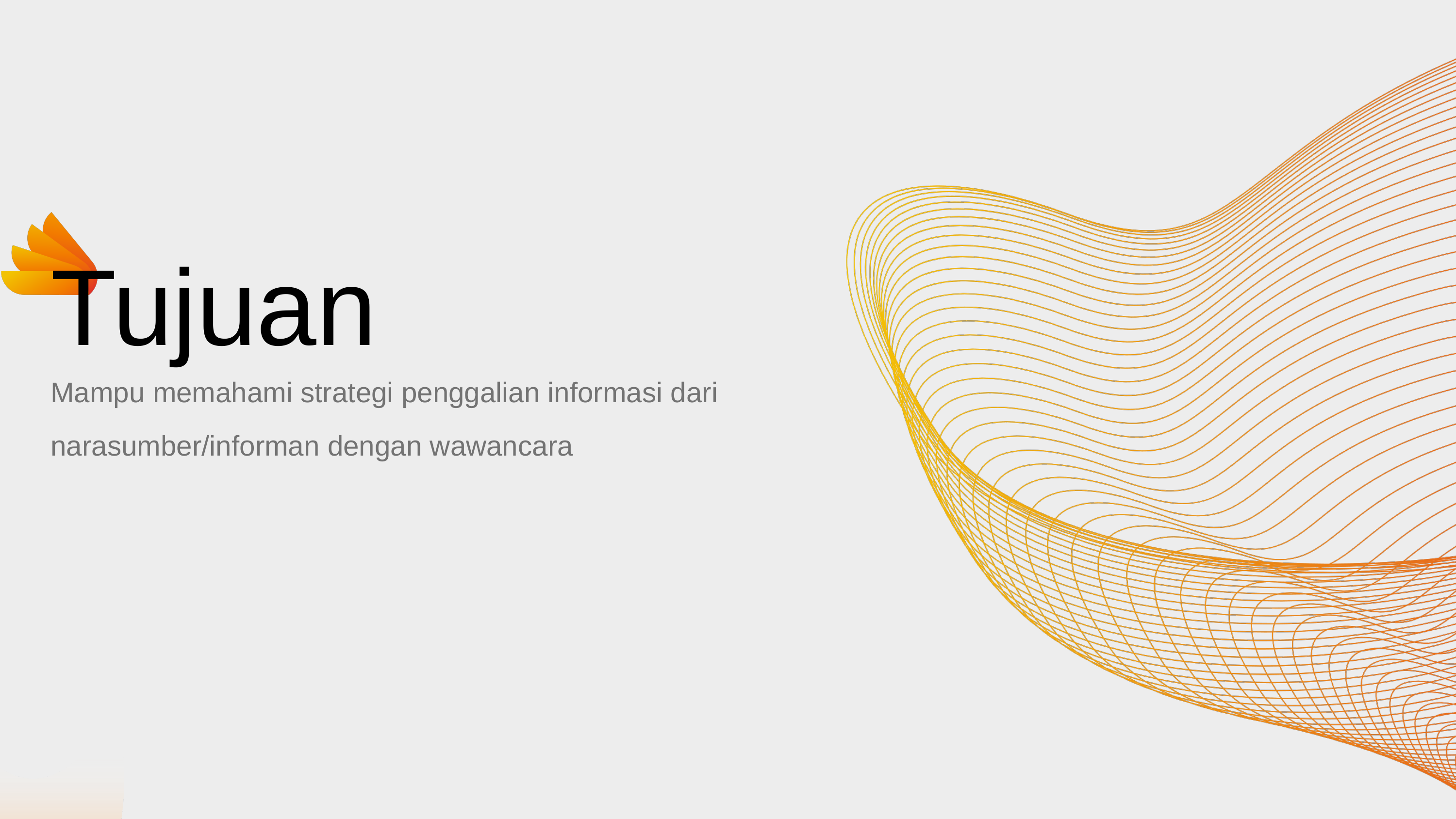

Tujuan
Mampu memahami strategi penggalian informasi dari narasumber/informan dengan wawancara